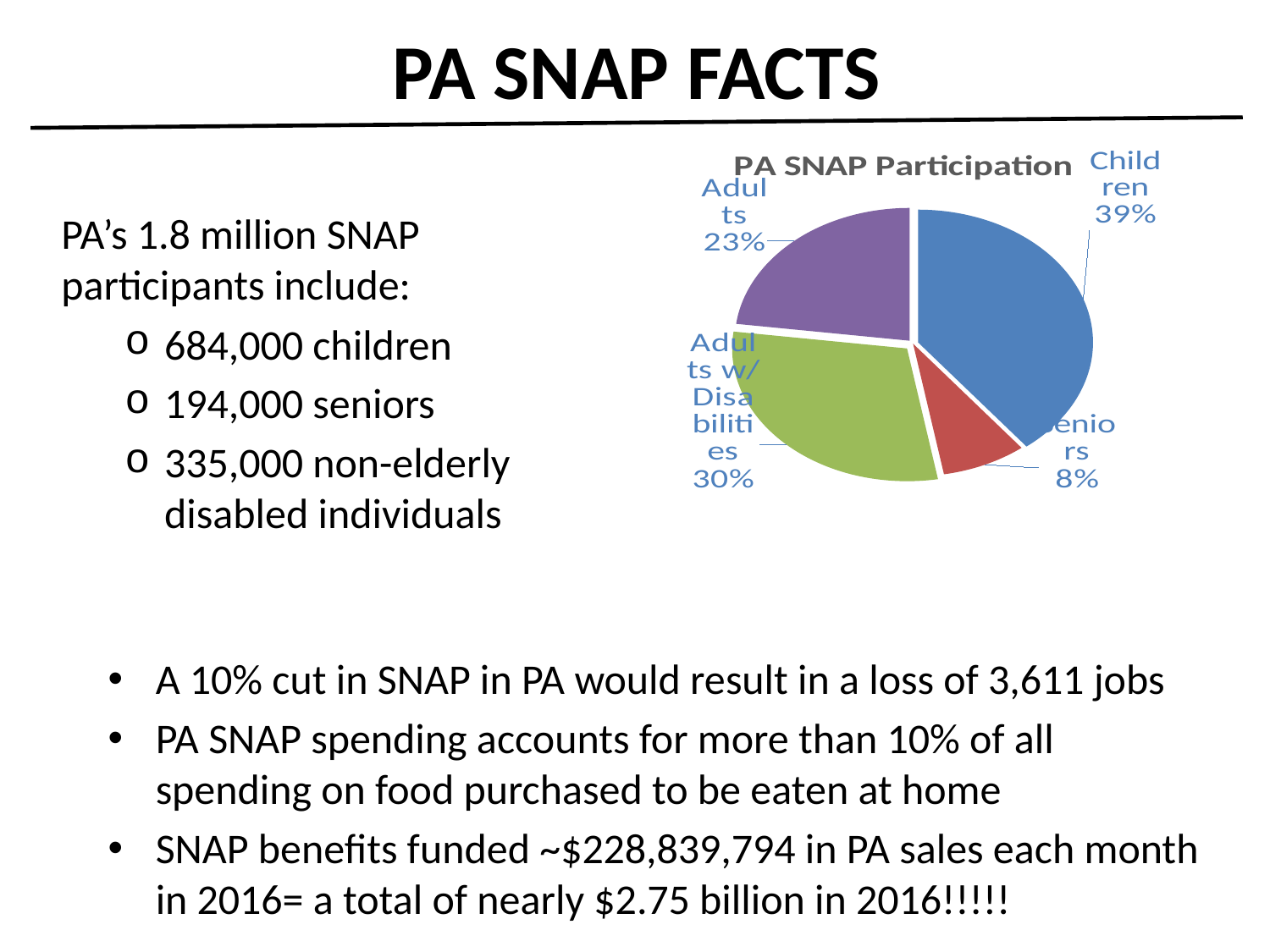

# PA SNAP FACTS

### Chart: PA SNAP Participation

| Category | State Total |
|---|---|
| Children | 721121.0 |
| Seniors | 143216.0 |
| Disabled Adults | 547129.0 |
| Adults | 420901.0 |
PA’s 1.8 million SNAP participants include:
684,000 children
194,000 seniors
335,000 non-elderly disabled individuals

A 10% cut in SNAP in PA would result in a loss of 3,611 jobs
PA SNAP spending accounts for more than 10% of all spending on food purchased to be eaten at home
SNAP benefits funded ~$228,839,794 in PA sales each month in 2016= a total of nearly $2.75 billion in 2016!!!!!